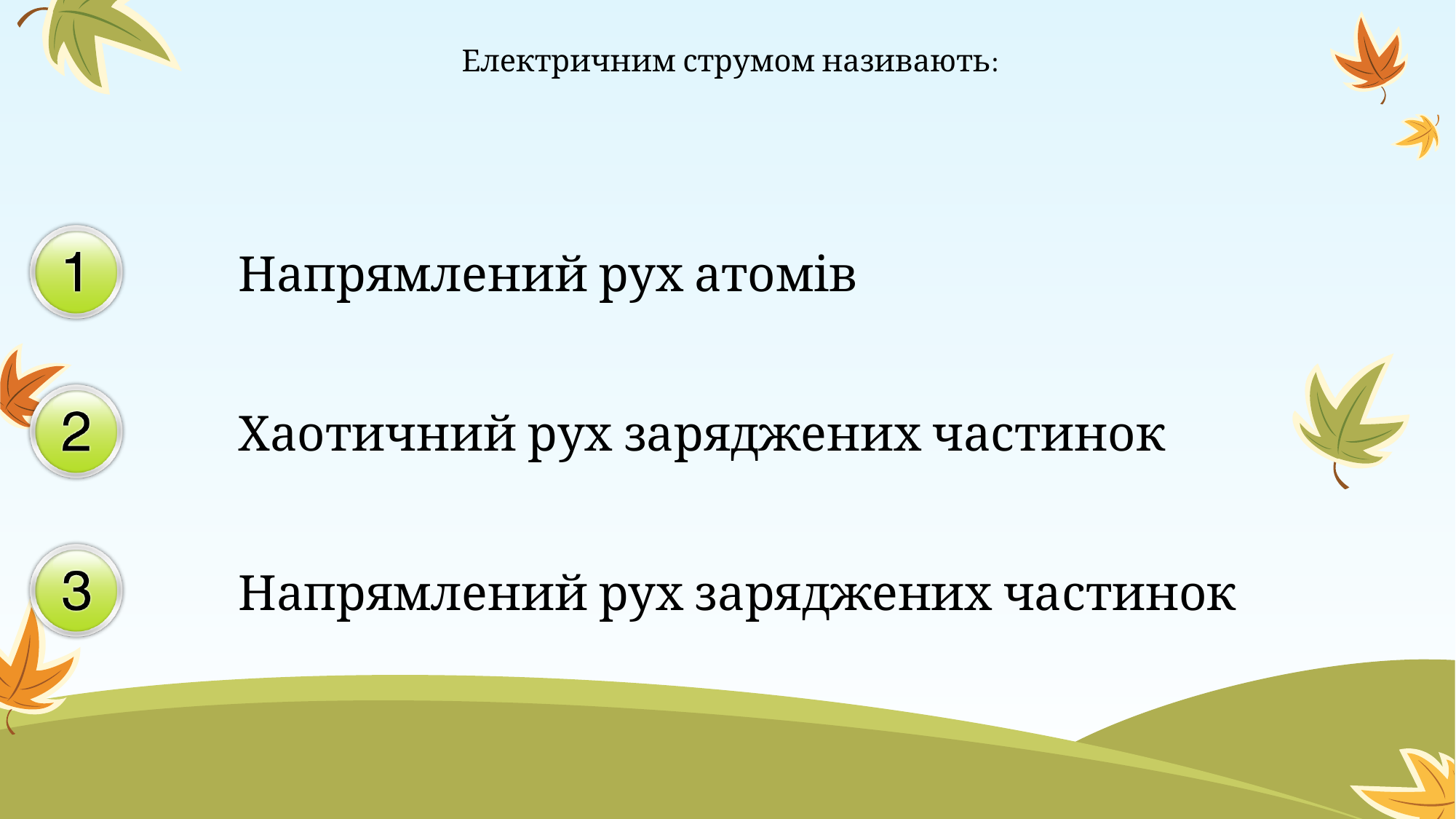

Електричним струмом називають:
Напрямлений рух атомів
Хаотичний рух заряджених частинок
Напрямлений рух заряджених частинок